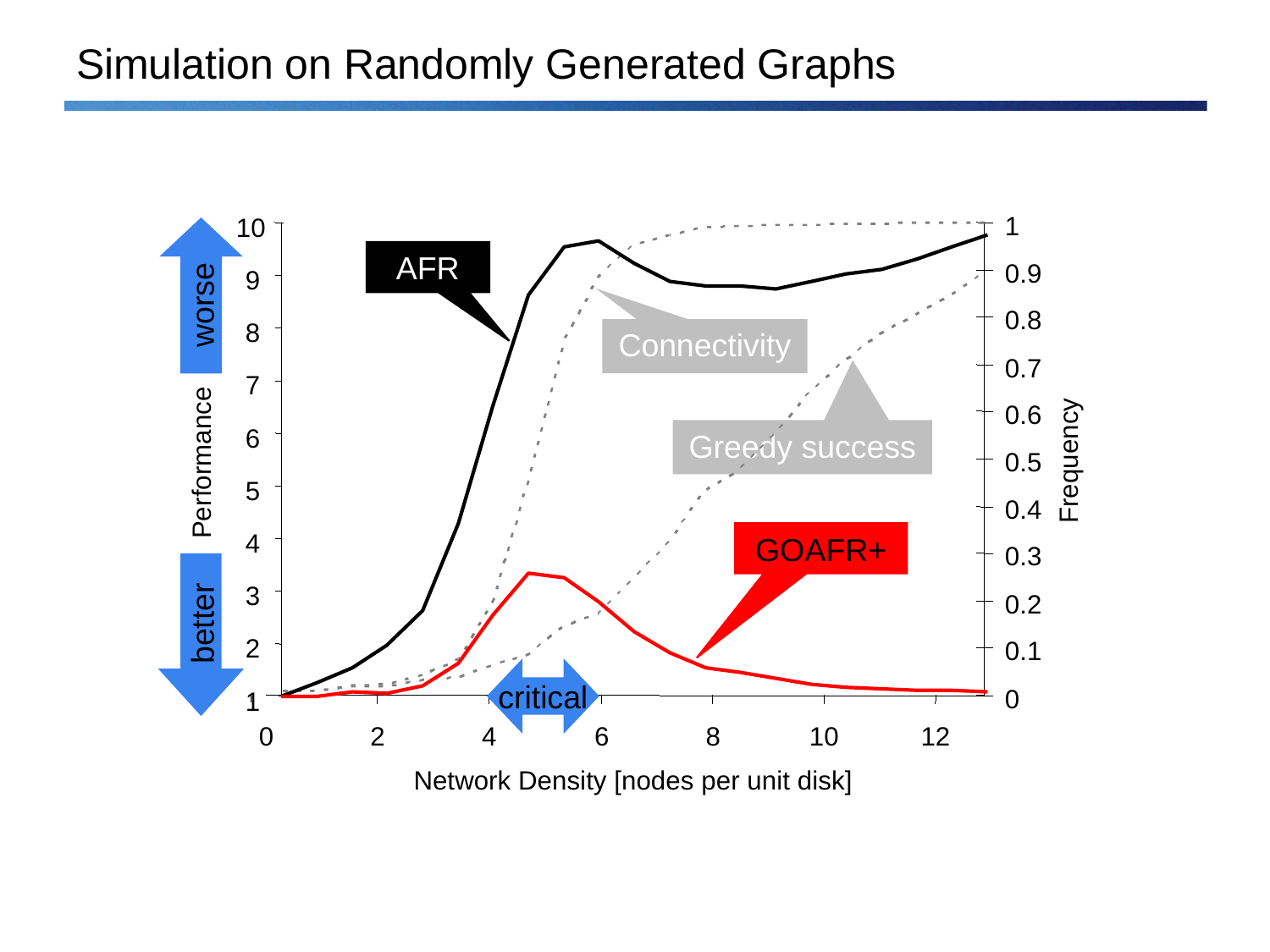

# Simulation on Randomly Generated Graphs

1
10

AFR

worse

0.9
9

0.8

8

Connectivity

0.7

7

0.6

Greedy success
6

Frequency
0.5
Performance

5

0.4

GOAFR+
4

0.3

3

0.2

better

2

0.1

critical

0

1

0
2
4
6
8
10
12
Network Density [nodes per unit disk]